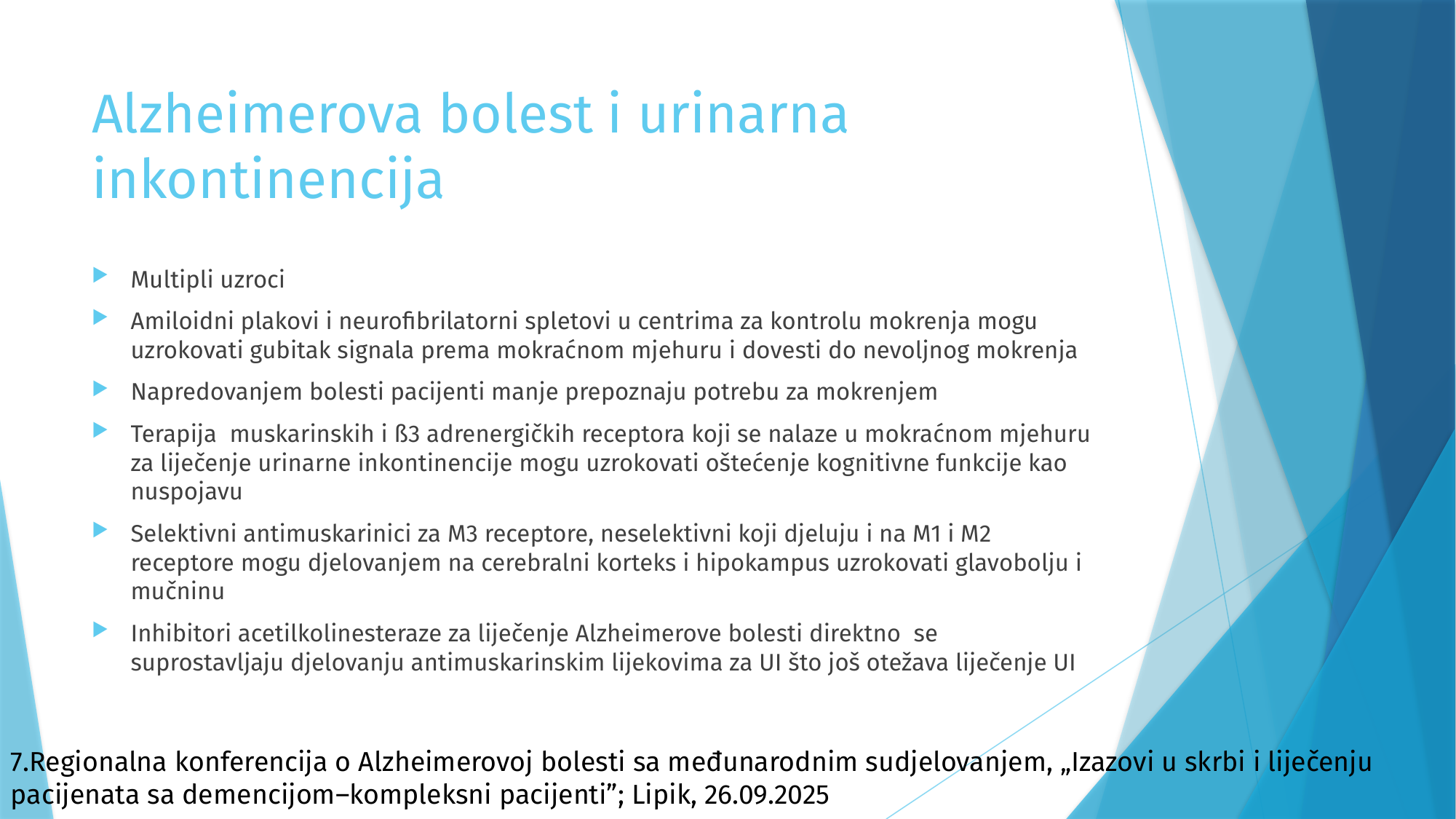

# Alzheimerova bolest i urinarna inkontinencija
Multipli uzroci
Amiloidni plakovi i neurofibrilatorni spletovi u centrima za kontrolu mokrenja mogu uzrokovati gubitak signala prema mokraćnom mjehuru i dovesti do nevoljnog mokrenja
Napredovanjem bolesti pacijenti manje prepoznaju potrebu za mokrenjem
Terapija  muskarinskih i ß3 adrenergičkih receptora koji se nalaze u mokraćnom mjehuru za liječenje urinarne inkontinencije mogu uzrokovati oštećenje kognitivne funkcije kao nuspojavu
Selektivni antimuskarinici za M3 receptore, neselektivni koji djeluju i na M1 i M2 receptore mogu djelovanjem na cerebralni korteks i hipokampus uzrokovati glavobolju i mučninu
Inhibitori acetilkolinesteraze za liječenje Alzheimerove bolesti direktno  se suprostavljaju djelovanju antimuskarinskim lijekovima za UI što još otežava liječenje UI
7.Regionalna konferencija o Alzheimerovoj bolesti sa međunarodnim sudjelovanjem, „Izazovi u skrbi i liječenju pacijenata sa demencijom–kompleksni pacijenti”; Lipik, 26.09.2025